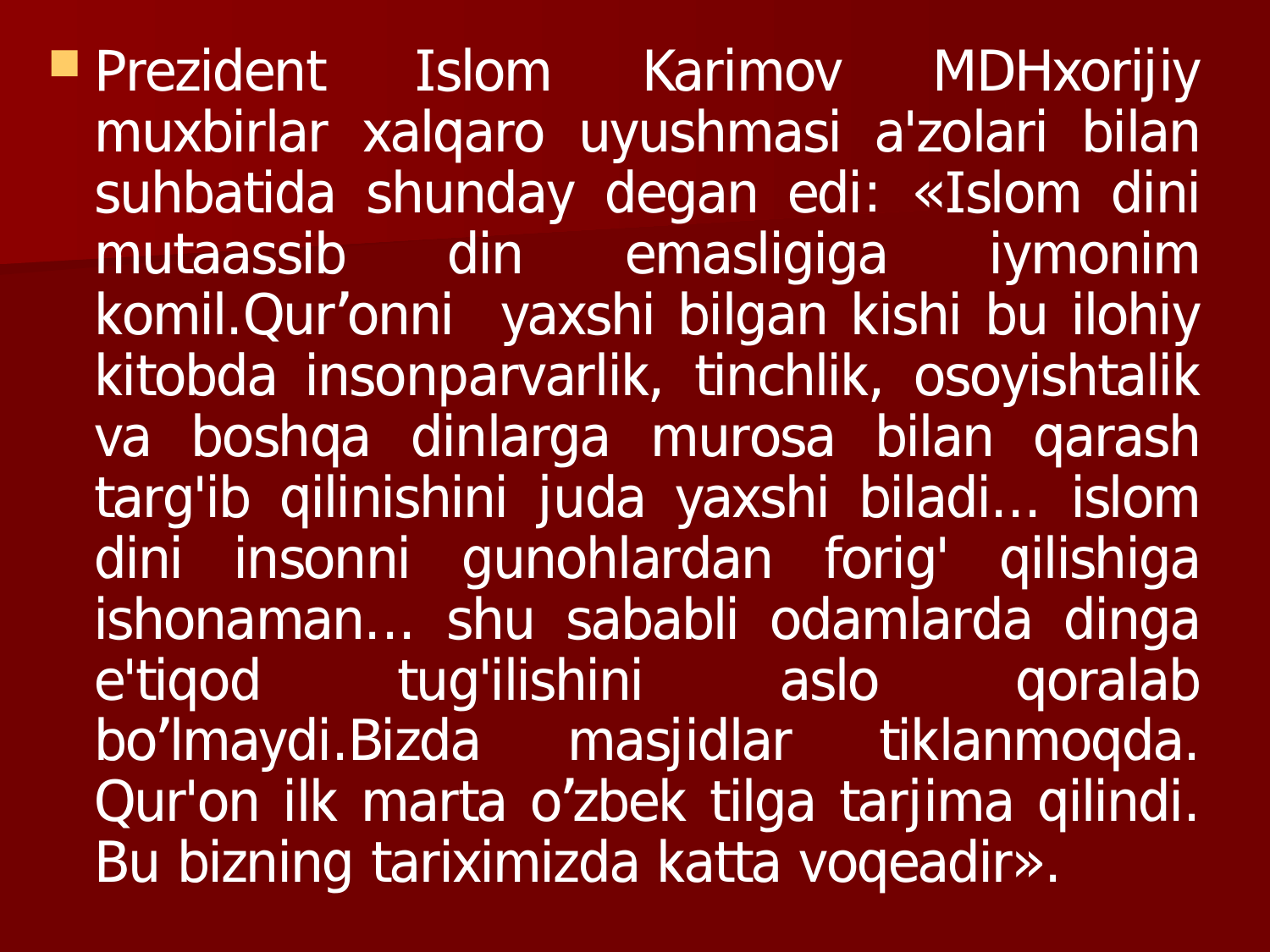

Prezident Islom Karimov MDHxorijiy muxbirlar xalqaro uyushmasi a'zolari bilan suhbatida shunday degan edi: «Islom dini mutaassib din emasligiga iymonim komil.Qur’onni  yaxshi bilgan kishi bu ilohiy kitobda insonparvarlik, tinchlik, osoyishtalik va boshqa dinlarga murosa bilan qarash targ'ib qilinishini juda yaxshi biladi... islom dini insonni gunohlardan forig' qilishiga ishonaman... shu sababli odamlarda dinga e'tiqod tug'ilishini aslo qoralab bo’lmaydi.Bizda masjidlar tiklanmoqda. Qur'on ilk marta o’zbek tilga tarjima qilindi. Bu bizning tariximizda katta voqeadir».